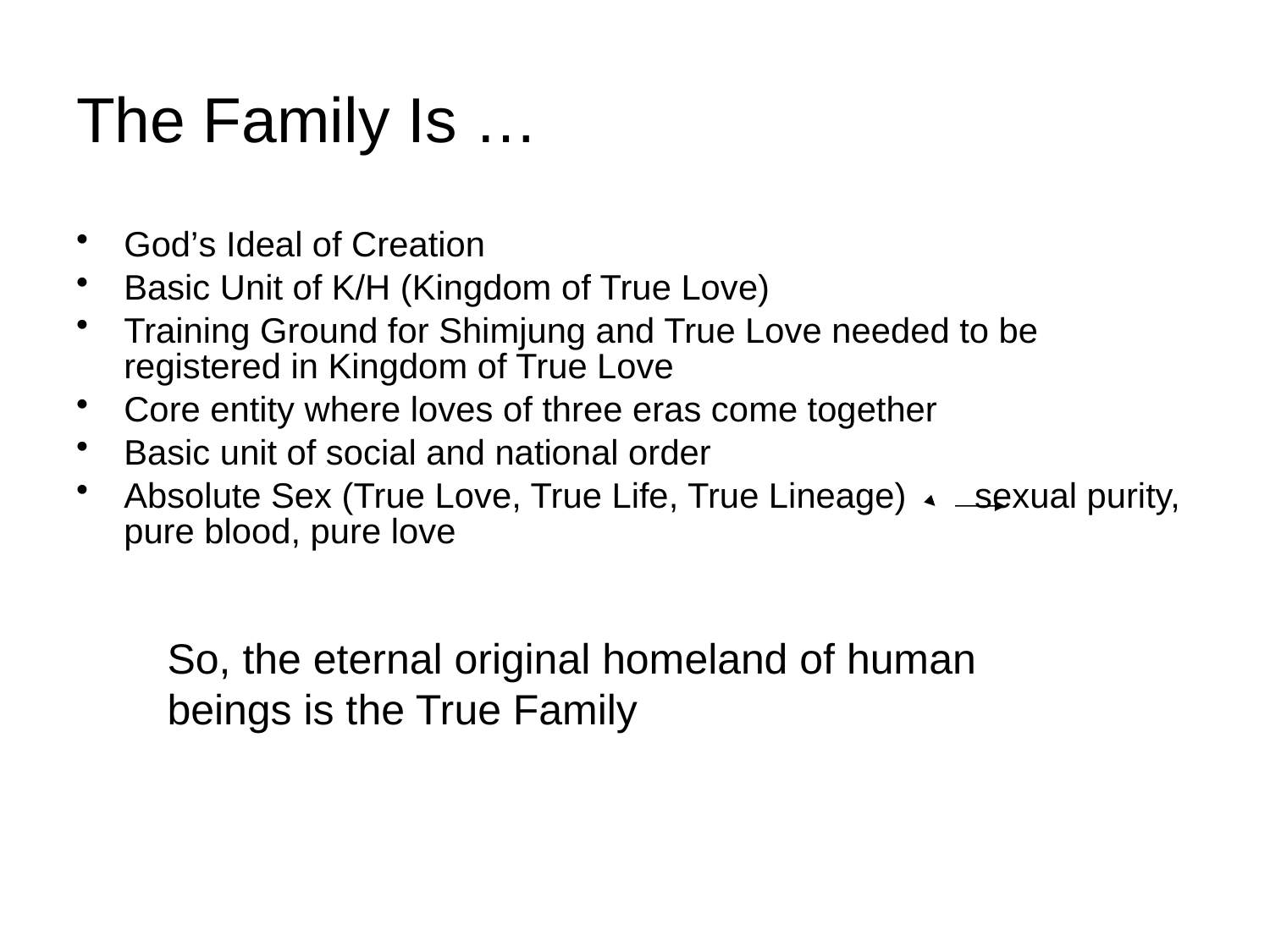

# The Family Is …
God’s Ideal of Creation
Basic Unit of K/H (Kingdom of True Love)
Training Ground for Shimjung and True Love needed to be registered in Kingdom of True Love
Core entity where loves of three eras come together
Basic unit of social and national order
Absolute Sex (True Love, True Life, True Lineage)       sexual purity, pure blood, pure love

So, the eternal original homeland of human beings is the True Family